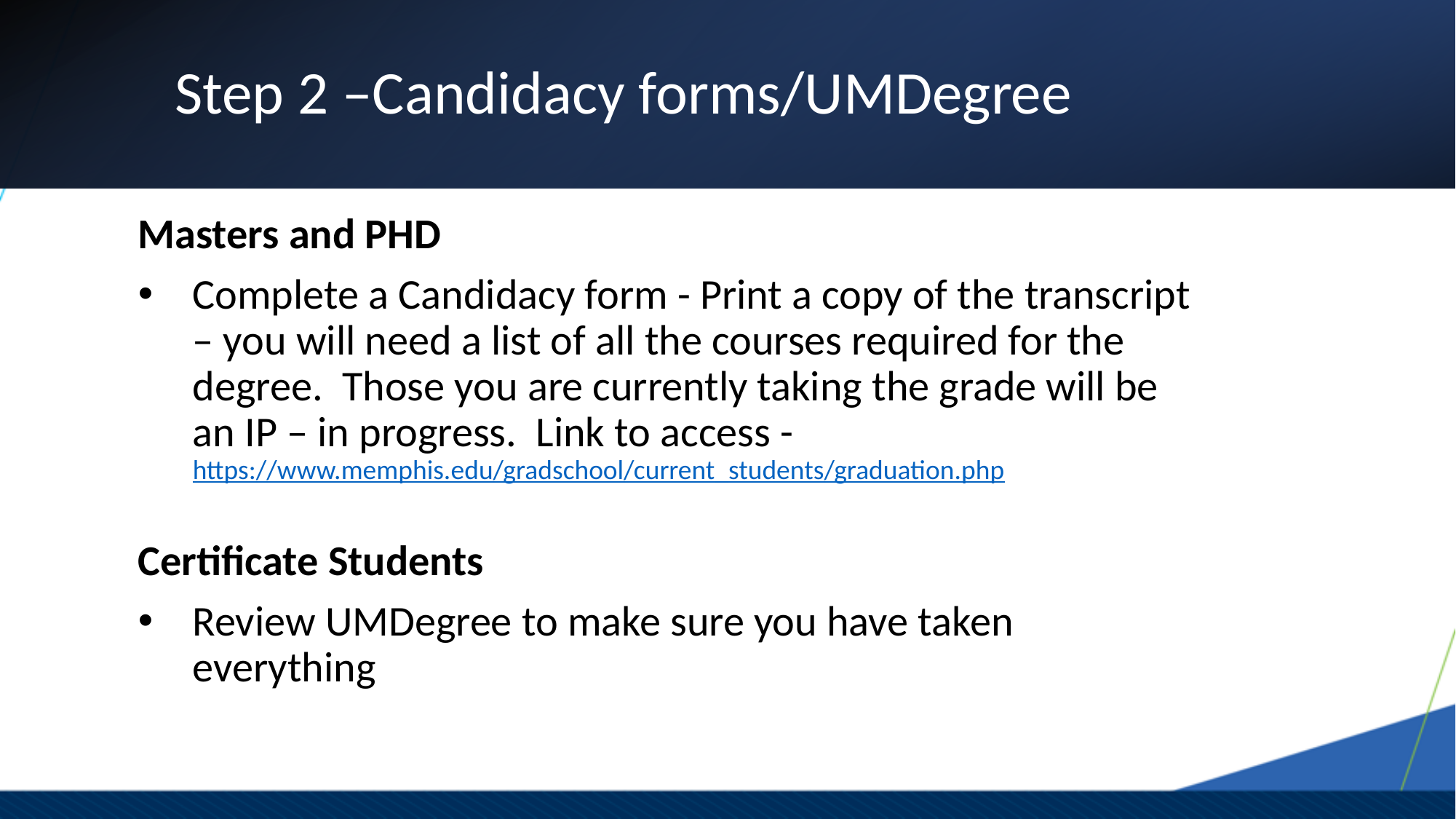

# Step 2 –Candidacy forms/UMDegree
Masters and PHD
Complete a Candidacy form - Print a copy of the transcript – you will need a list of all the courses required for the degree.  Those you are currently taking the grade will be an IP – in progress.  Link to access - https://www.memphis.edu/gradschool/current_students/graduation.php

Certificate Students
Review UMDegree to make sure you have taken everything